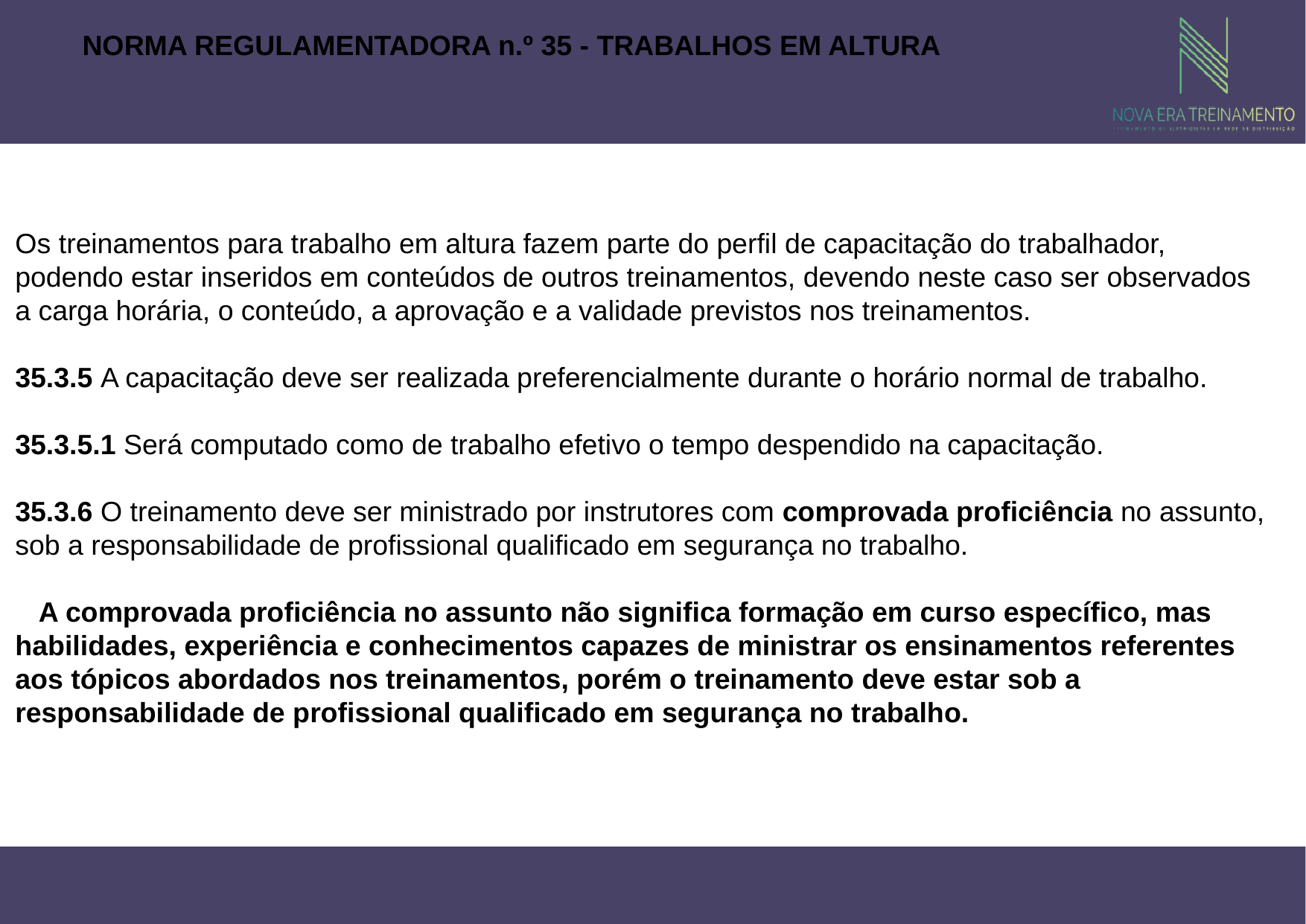

NORMA REGULAMENTADORA n.º 35 - TRABALHOS EM ALTURA
Os treinamentos para trabalho em altura fazem parte do perfil de capacitação do trabalhador, podendo estar inseridos em conteúdos de outros treinamentos, devendo neste caso ser observados a carga horária, o conteúdo, a aprovação e a validade previstos nos treinamentos.

35.3.5 A capacitação deve ser realizada preferencialmente durante o horário normal de trabalho.

35.3.5.1 Será computado como de trabalho efetivo o tempo despendido na capacitação.

35.3.6 O treinamento deve ser ministrado por instrutores com comprovada proficiência no assunto, sob a responsabilidade de profissional qualificado em segurança no trabalho.

   A comprovada proficiência no assunto não significa formação em curso específico, mas habilidades, experiência e conhecimentos capazes de ministrar os ensinamentos referentes aos tópicos abordados nos treinamentos, porém o treinamento deve estar sob a responsabilidade de profissional qualificado em segurança no trabalho.